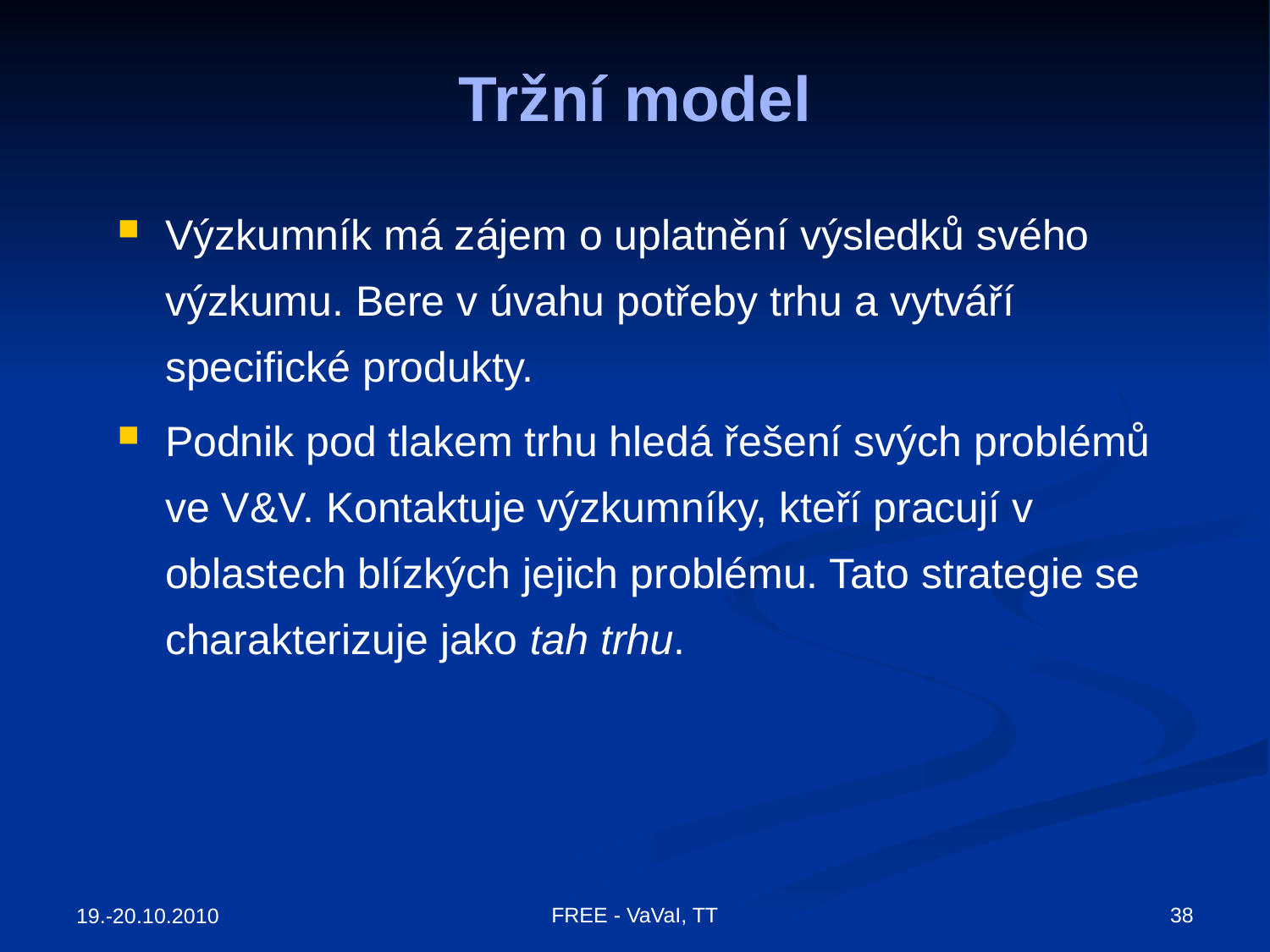

# Tržní model
Výzkumník má zájem o uplatnění výsledků svého výzkumu. Bere v úvahu potřeby trhu a vytváří specifické produkty.
Podnik pod tlakem trhu hledá řešení svých problémů ve V&V. Kontaktuje výzkumníky, kteří pracují v oblastech blízkých jejich problému. Tato strategie se charakterizuje jako tah trhu.
FREE - VaVaI, TT
38
19.-20.10.2010